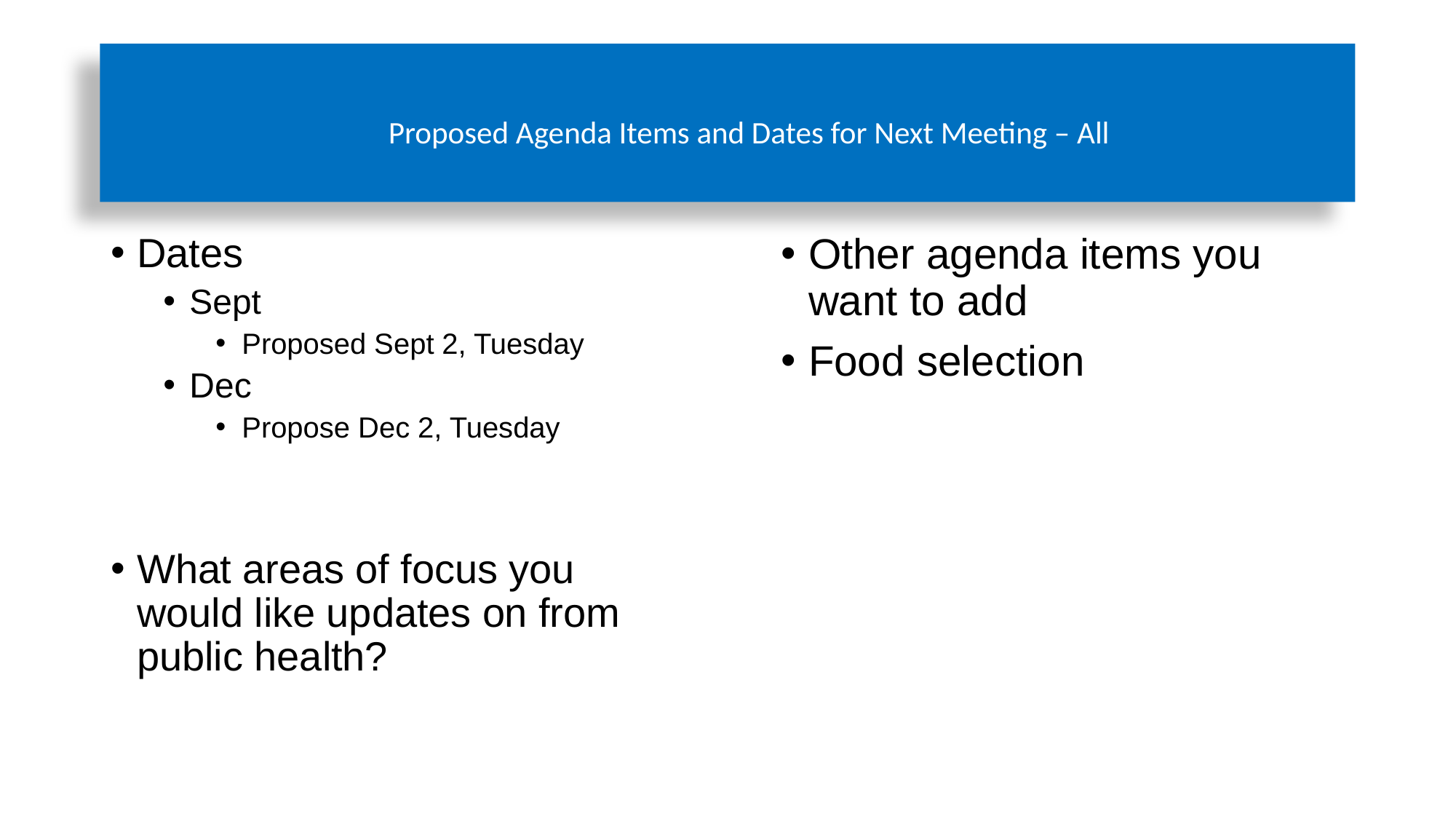

# Proposed Agenda Items and Dates for Next Meeting – All
Dates
Sept
Proposed Sept 2, Tuesday
Dec
Propose Dec 2, Tuesday

What areas of focus you would like updates on from public health?
Other agenda items you want to add
Food selection